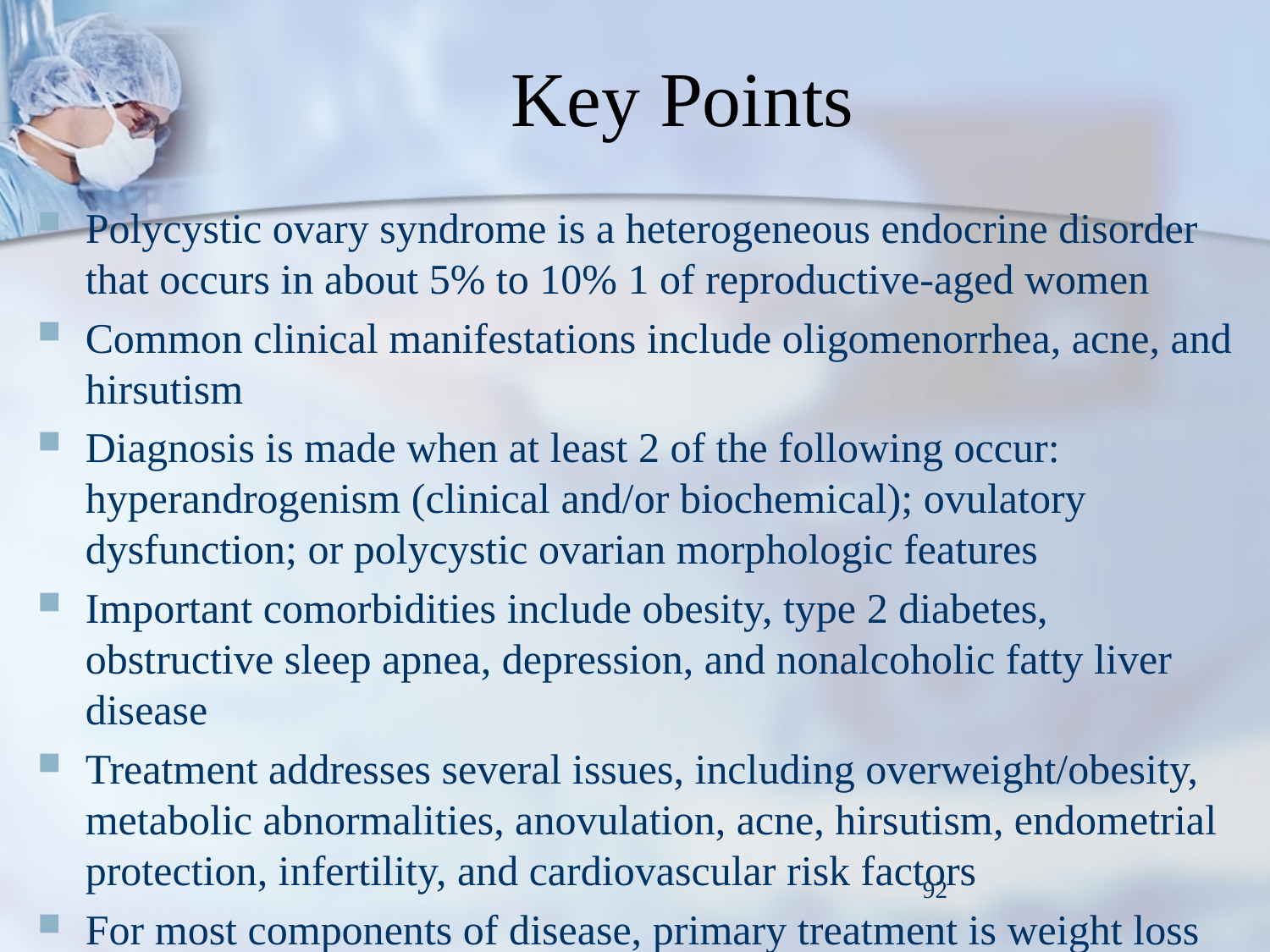

# Key Points
Polycystic ovary syndrome is a heterogeneous endocrine disorder that occurs in about 5% to 10% 1 of reproductive-aged women
Common clinical manifestations include oligomenorrhea, acne, and hirsutism
Diagnosis is made when at least 2 of the following occur: hyperandrogenism (clinical and/or biochemical); ovulatory dysfunction; or polycystic ovarian morphologic features
Important comorbidities include obesity, type 2 diabetes, obstructive sleep apnea, depression, and nonalcoholic fatty liver disease
Treatment addresses several issues, including overweight/obesity, metabolic abnormalities, anovulation, acne, hirsutism, endometrial protection, infertility, and cardiovascular risk factors
For most components of disease, primary treatment is weight loss through lifestyle modification 2
92